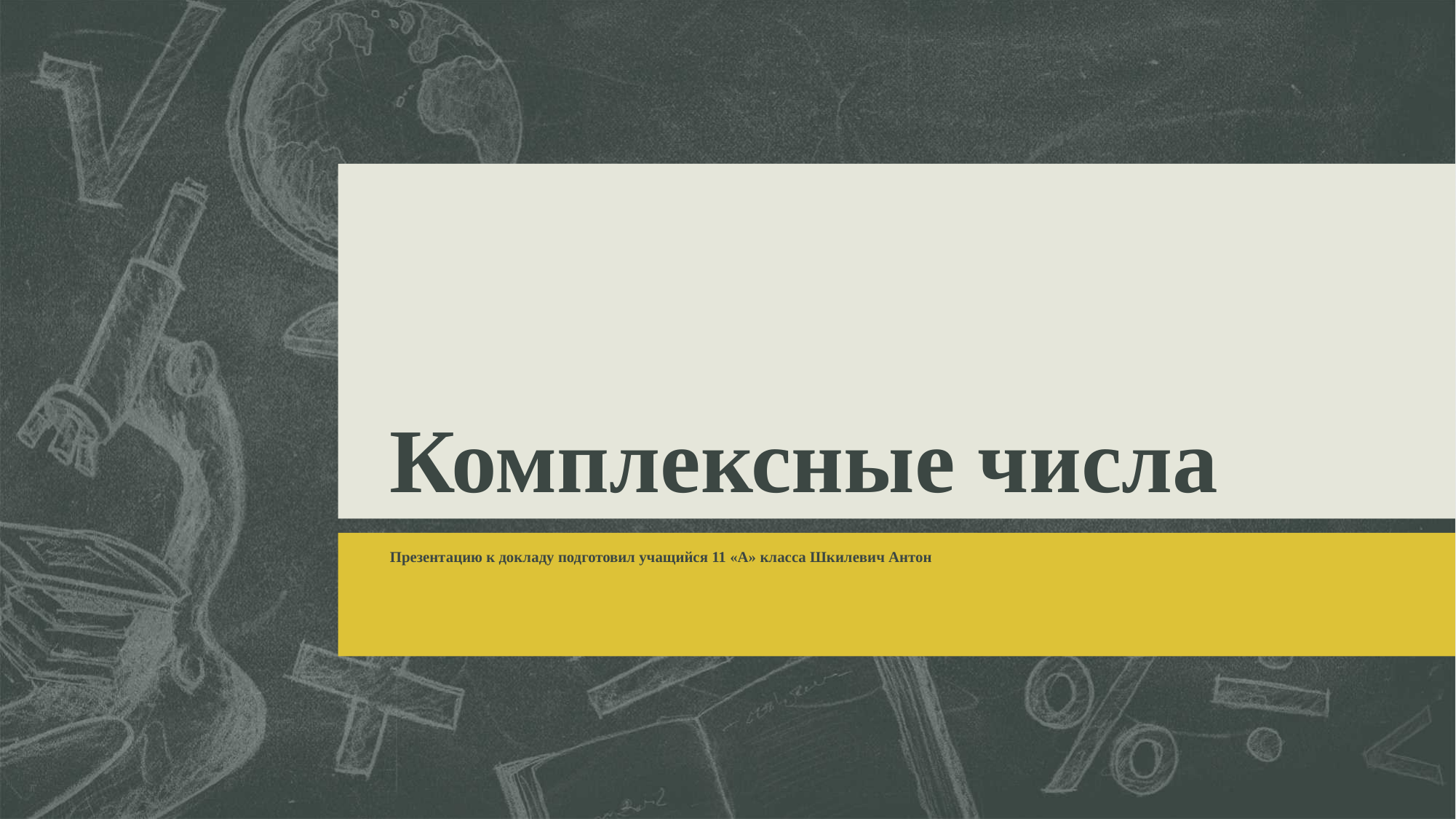

# Комплексные числа
Презентацию к докладу подготовил учащийся 11 «А» класса Шкилевич Антон